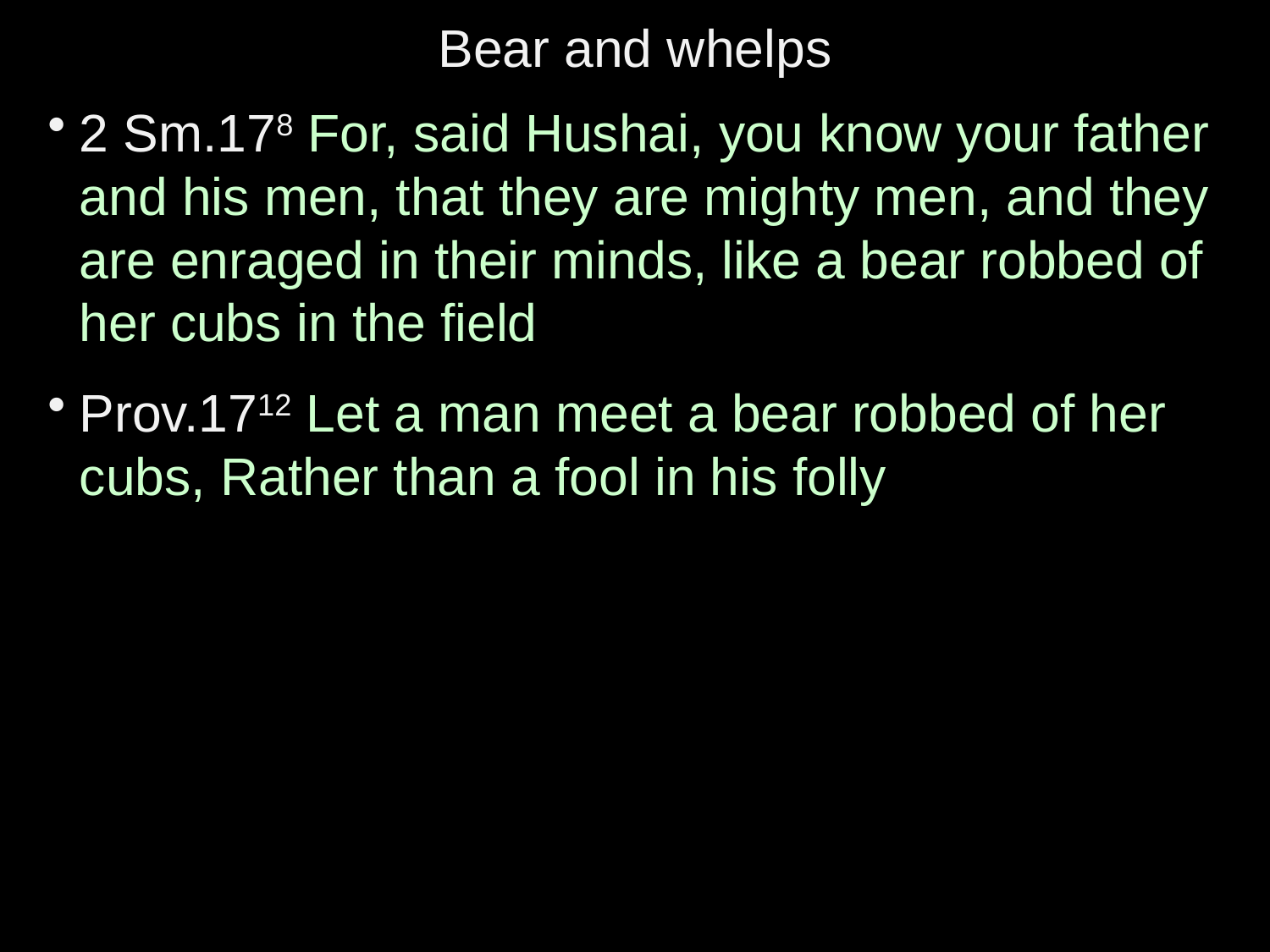

Bear and whelps
2 Sm.178 For, said Hushai, you know your father and his men, that they are mighty men, and they are enraged in their minds, like a bear robbed of her cubs in the field
Prov.1712 Let a man meet a bear robbed of her cubs, Rather than a fool in his folly